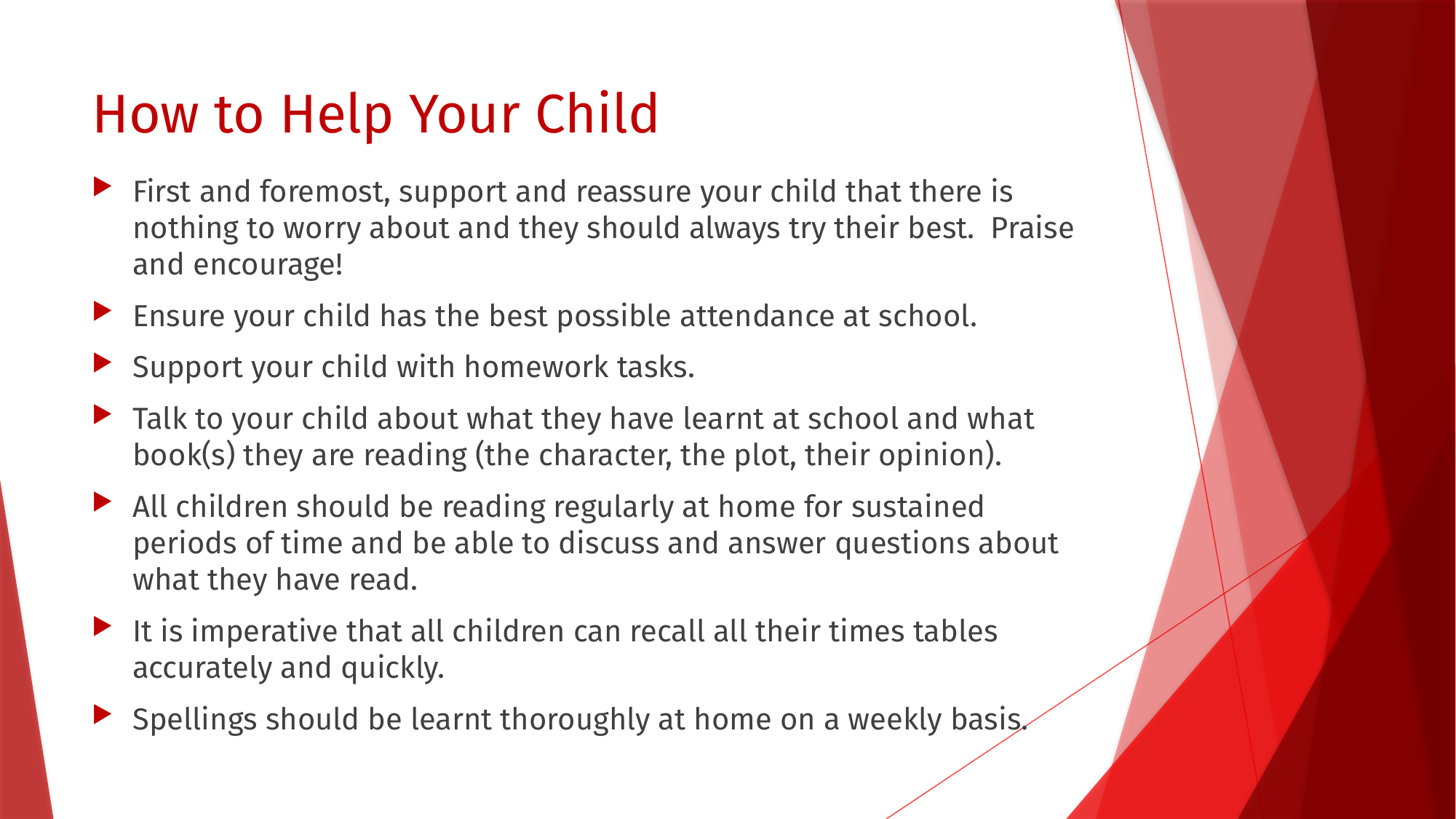

# How to Help Your Child
First and foremost, support and reassure your child that there is nothing to worry about and they should always try their best.  Praise and encourage!
Ensure your child has the best possible attendance at school.
Support your child with homework tasks.
Talk to your child about what they have learnt at school and what book(s) they are reading (the character, the plot, their opinion).
All children should be reading regularly at home for sustained periods of time and be able to discuss and answer questions about what they have read.
It is imperative that all children can recall all their times tables accurately and quickly.
Spellings should be learnt thoroughly at home on a weekly basis.